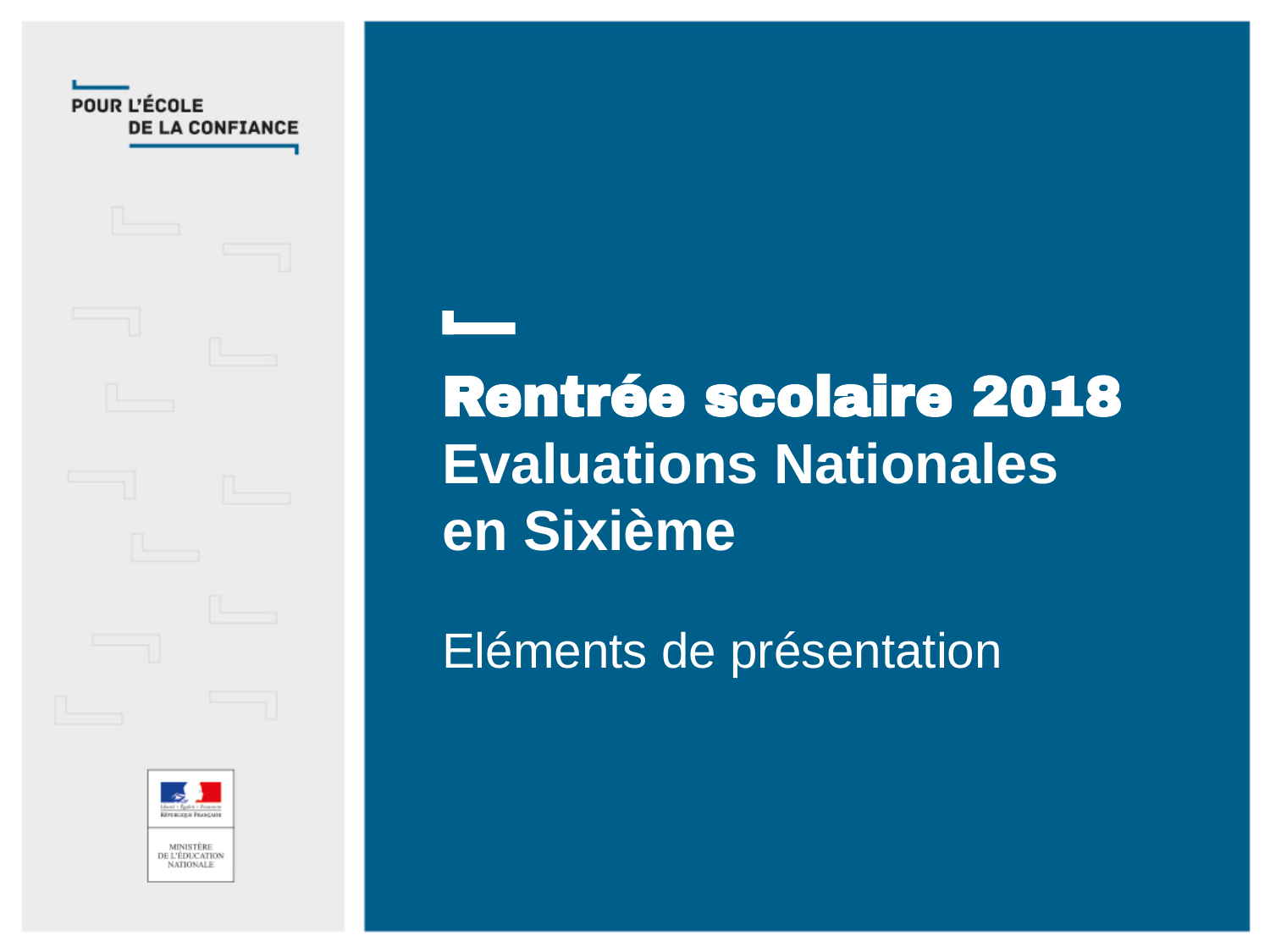

# Rentrée scolaire 2018 Evaluations Nationales en Sixième
Eléments de présentation